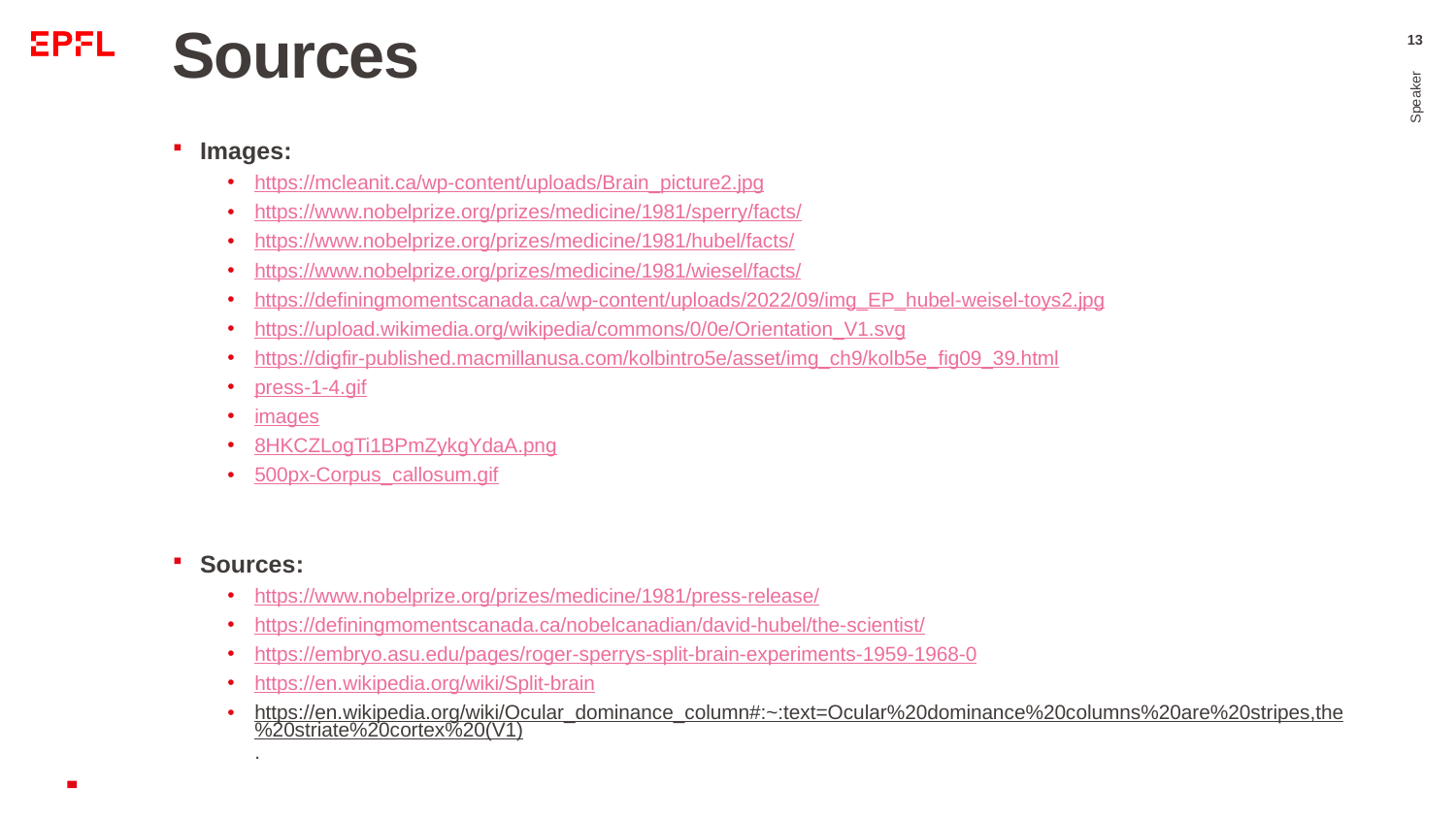

# Sources
13
Images:
https://mcleanit.ca/wp-content/uploads/Brain_picture2.jpg
https://www.nobelprize.org/prizes/medicine/1981/sperry/facts/
https://www.nobelprize.org/prizes/medicine/1981/hubel/facts/
https://www.nobelprize.org/prizes/medicine/1981/wiesel/facts/
https://definingmomentscanada.ca/wp-content/uploads/2022/09/img_EP_hubel-weisel-toys2.jpg
https://upload.wikimedia.org/wikipedia/commons/0/0e/Orientation_V1.svg
https://digfir-published.macmillanusa.com/kolbintro5e/asset/img_ch9/kolb5e_fig09_39.html
press-1-4.gif
images
8HKCZLogTi1BPmZykgYdaA.png
500px-Corpus_callosum.gif

Sources:
https://www.nobelprize.org/prizes/medicine/1981/press-release/
https://definingmomentscanada.ca/nobelcanadian/david-hubel/the-scientist/
https://embryo.asu.edu/pages/roger-sperrys-split-brain-experiments-1959-1968-0
https://en.wikipedia.org/wiki/Split-brain
https://en.wikipedia.org/wiki/Ocular_dominance_column#:~:text=Ocular%20dominance%20columns%20are%20stripes,the%20striate%20cortex%20(V1).

Speaker